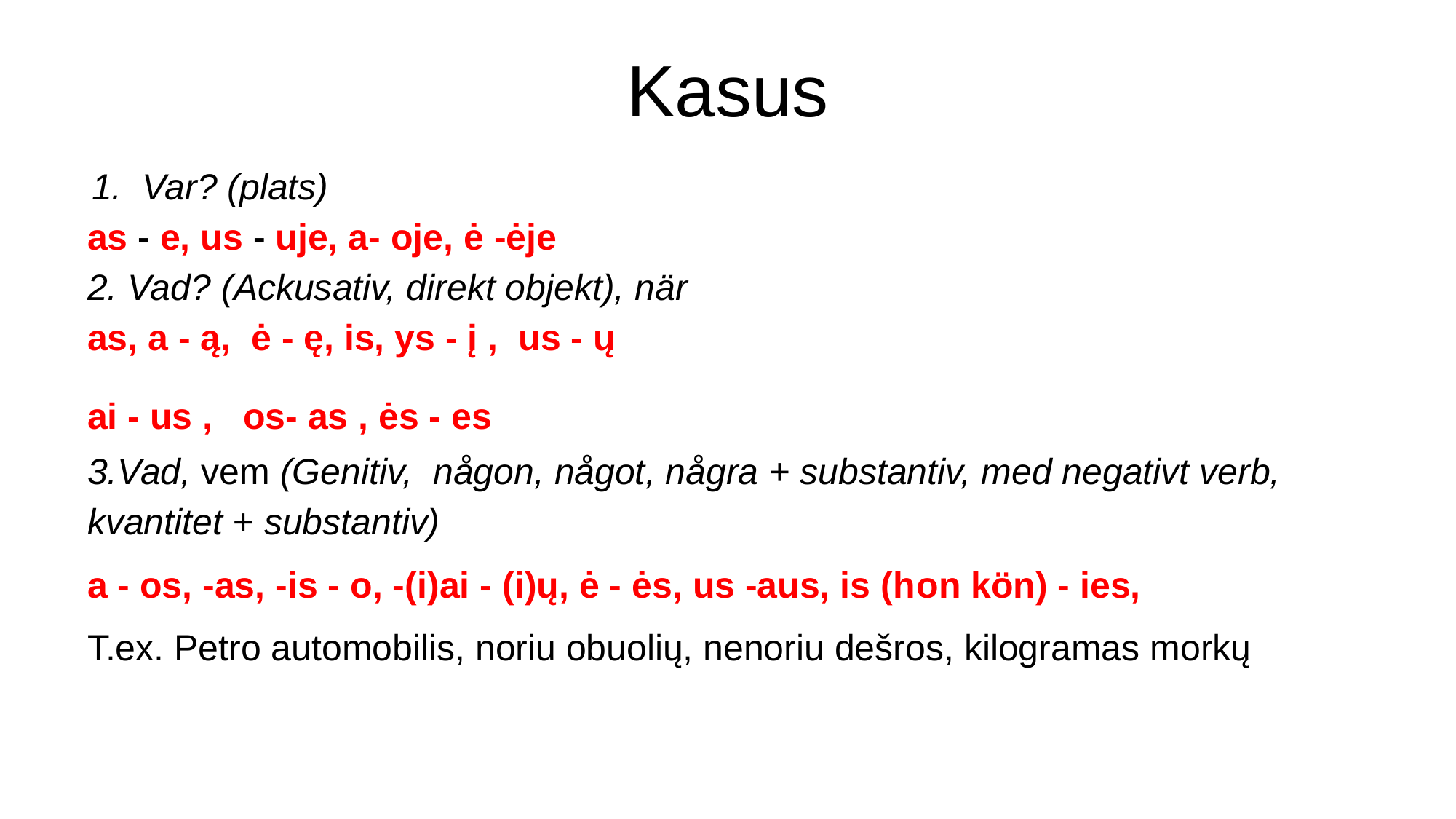

# Kasus
Var? (plats)
as - e, us - uje, a- oje, ė -ėje
2. Vad? (Ackusativ, direkt objekt), när
as, a - ą,  ė - ę, is, ys - į ,  us - ų
ai - us ,   os- as , ės - es
3.Vad, vem (Genitiv,  någon, något, några + substantiv, med negativt verb, kvantitet + substantiv)
a - os, -as, -is - o, -(i)ai - (i)ų, ė - ės, us -aus, is (hon kön) - ies,
T.ex. Petro automobilis, noriu obuolių, nenoriu dešros, kilogramas morkų